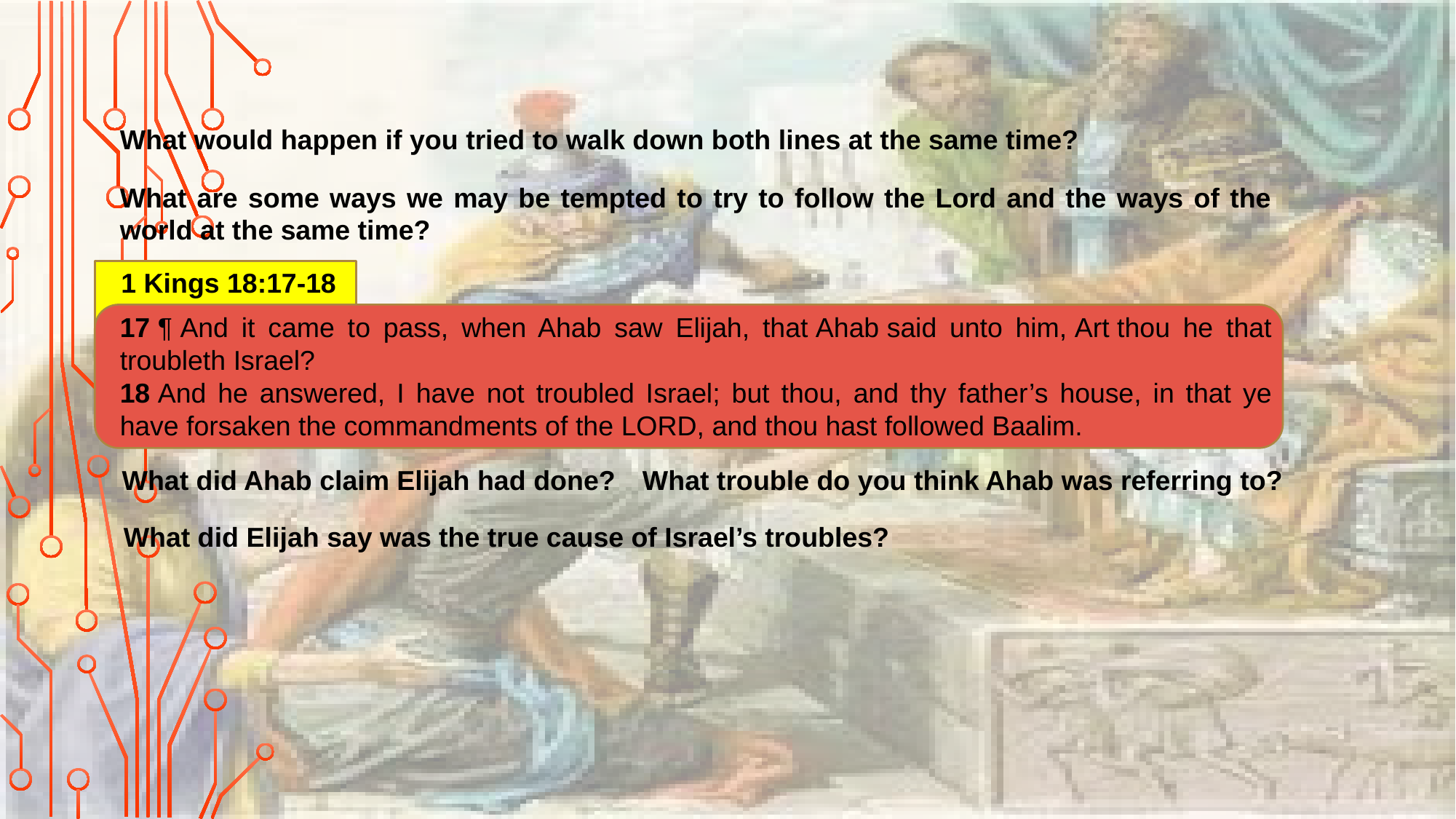

What would happen if you tried to walk down both lines at the same time?
What are some ways we may be tempted to try to follow the Lord and the ways of the world at the same time?
1 Kings 18:17-18

17 ¶ And it came to pass, when Ahab saw Elijah, that Ahab said unto him, Art thou he that troubleth Israel?
18 And he answered, I have not troubled Israel; but thou, and thy father’s house, in that ye have forsaken the commandments of the Lord, and thou hast followed Baalim.
What did Ahab claim Elijah had done?
What trouble do you think Ahab was referring to?
What did Elijah say was the true cause of Israel’s troubles?